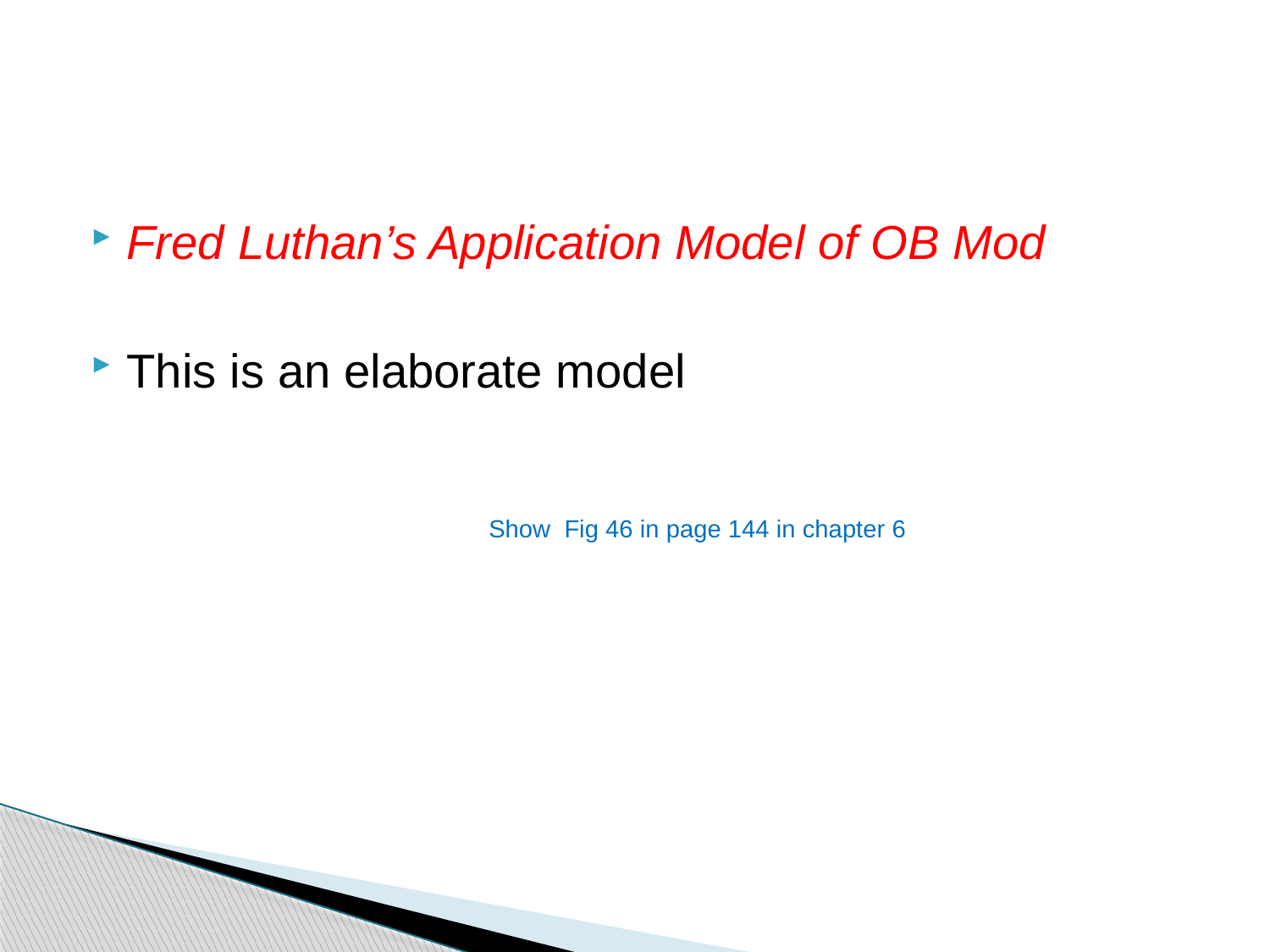

#
Fred Luthan’s Application Model of OB Mod

This is an elaborate model

			Show  Fig 46 in page 144 in chapter 6